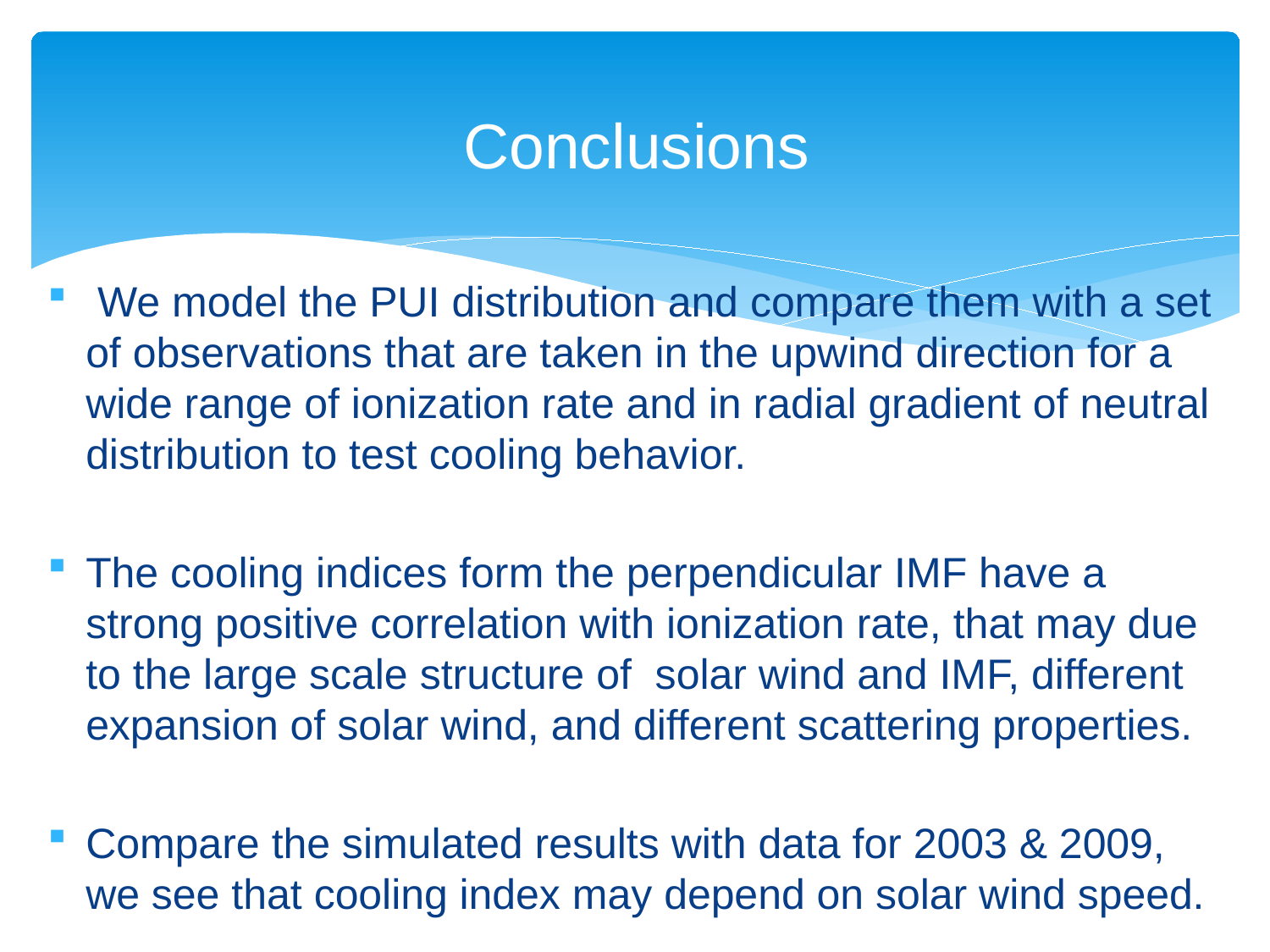

# Conclusions
 We model the PUI distribution and compare them with a set of observations that are taken in the upwind direction for a wide range of ionization rate and in radial gradient of neutral distribution to test cooling behavior.

The cooling indices form the perpendicular IMF have a strong positive correlation with ionization rate, that may due to the large scale structure of  solar wind and IMF, different expansion of solar wind, and different scattering properties.

Compare the simulated results with data for 2003 & 2009, we see that cooling index may depend on solar wind speed.